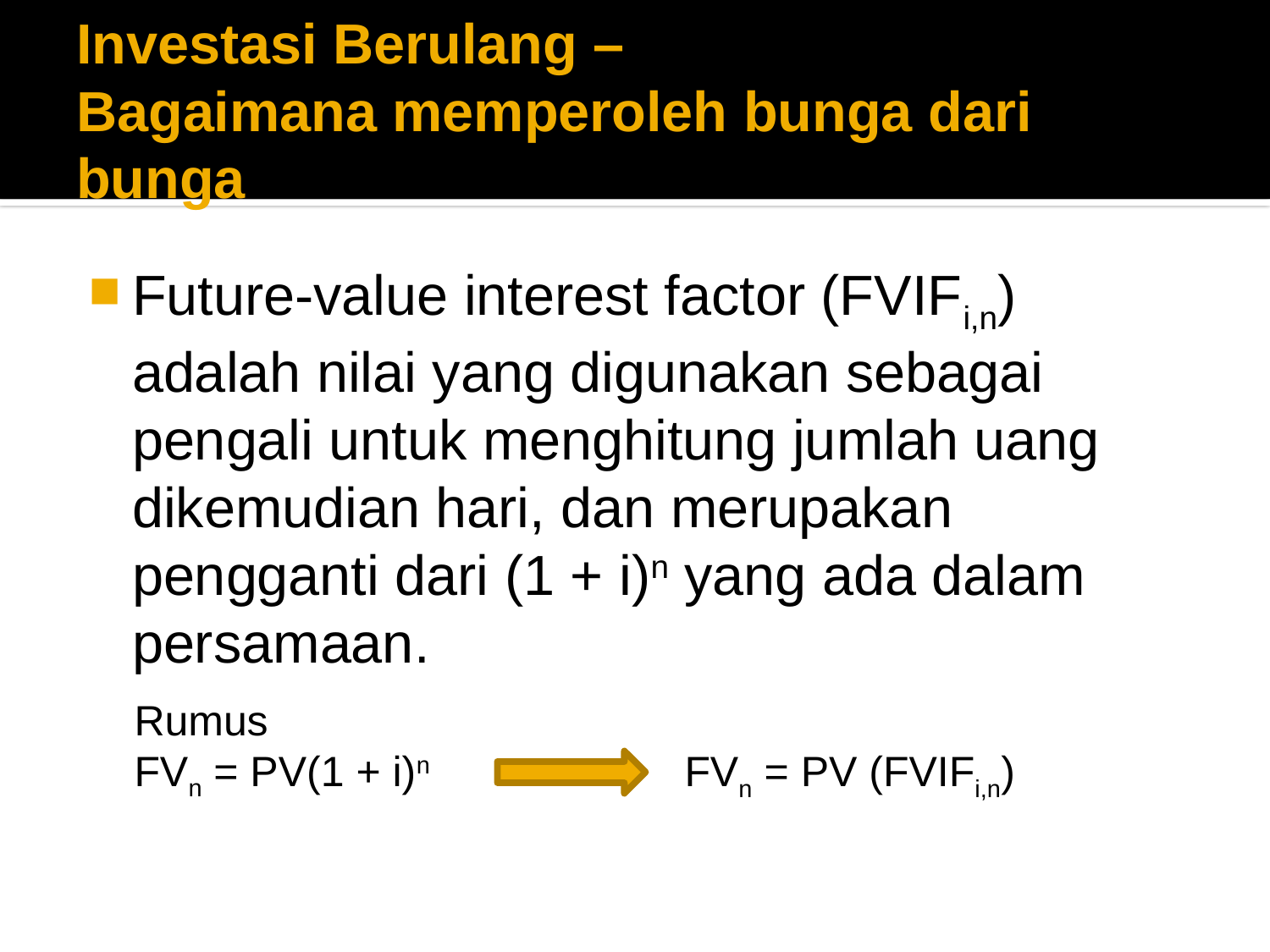

# Investasi Berulang – Bagaimana memperoleh bunga dari bunga
Future-value interest factor (FVIFi,n) adalah nilai yang digunakan sebagai pengali untuk menghitung jumlah uang dikemudian hari, dan merupakan pengganti dari (1 + i)n yang ada dalam persamaan.
Rumus
FVn = PV(1 + i)n

FVn = PV (FVIFi,n)